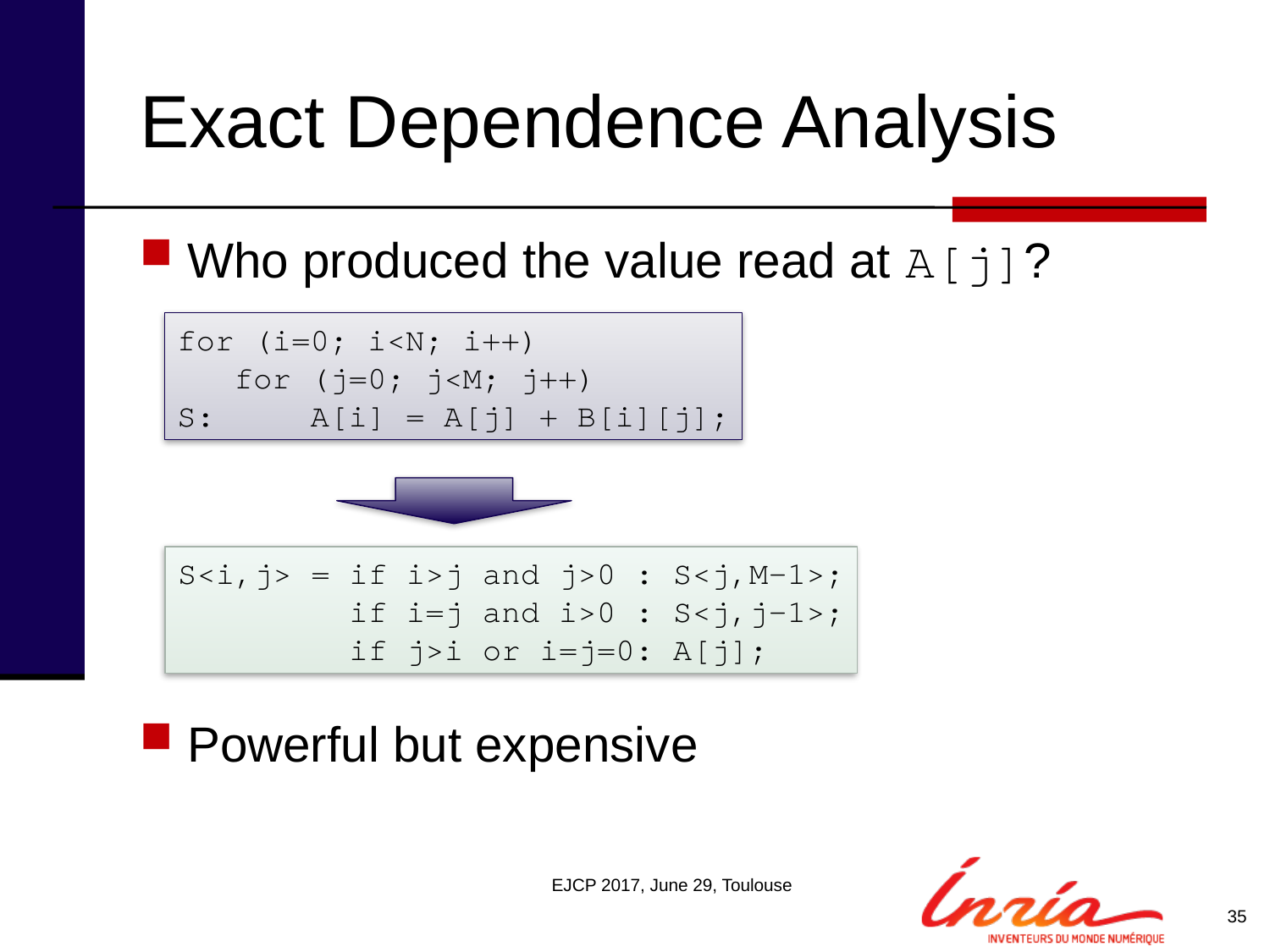

# Exact Dependence Analysis
Who produced the value read at A[j]?

Powerful but expensive
for (i=0; i<N; i++)
   for (j=0; j<M; j++)
S:     A[i] = A[j] + B[i][j];

S<i,j> = if i>j and j>0 : S<j,M-1>;
         if i=j and i>0 : S<j,j-1>;
         if j>i or i=j=0: A[j];
EJCP 2017, June 29, Toulouse
35